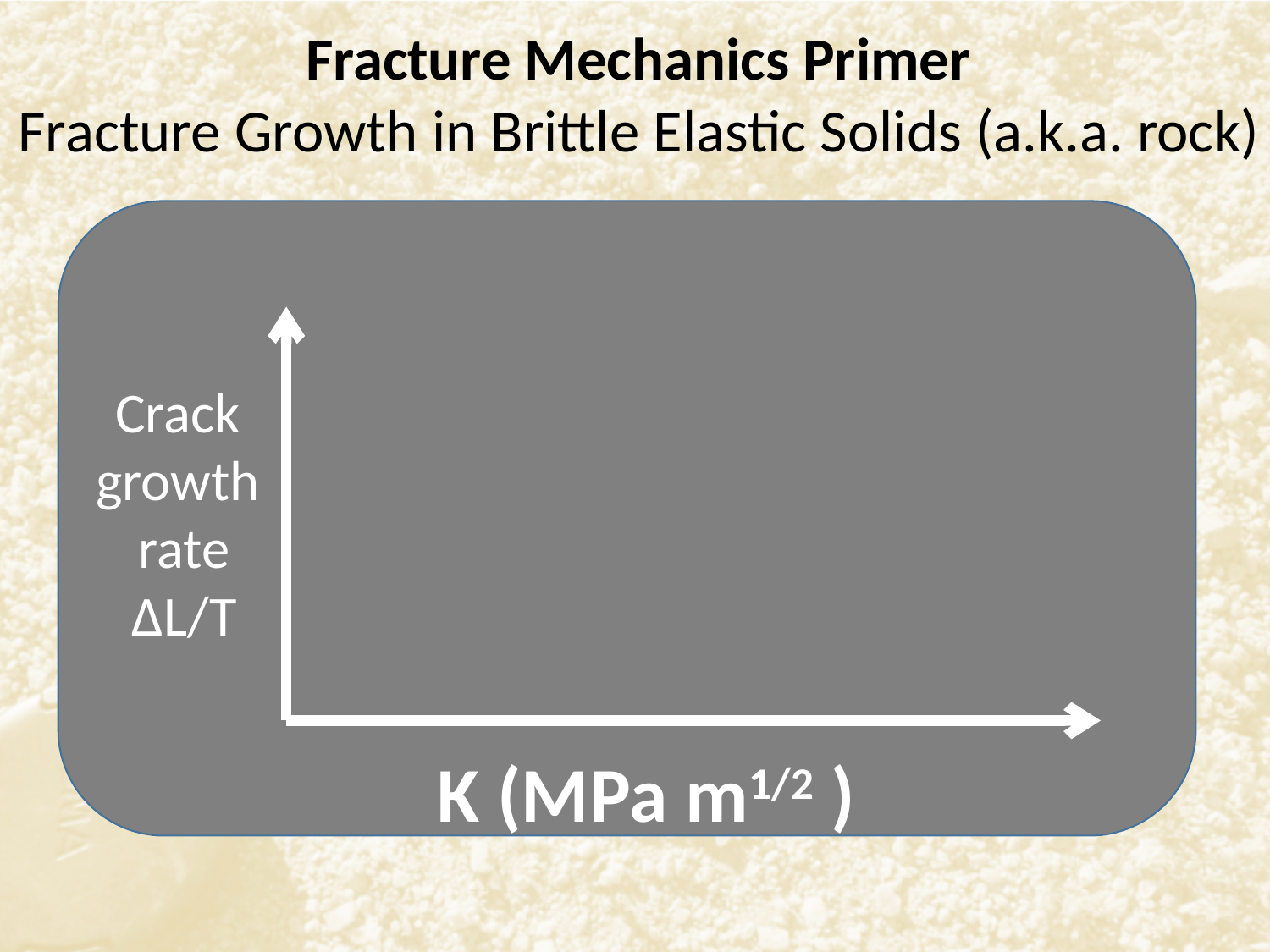

Fracture Mechanics Primer
Fracture Growth in Brittle Elastic Solids (a.k.a. rock)

Crack
growth
rate
ΔL/T
K (MPa m1/2 )